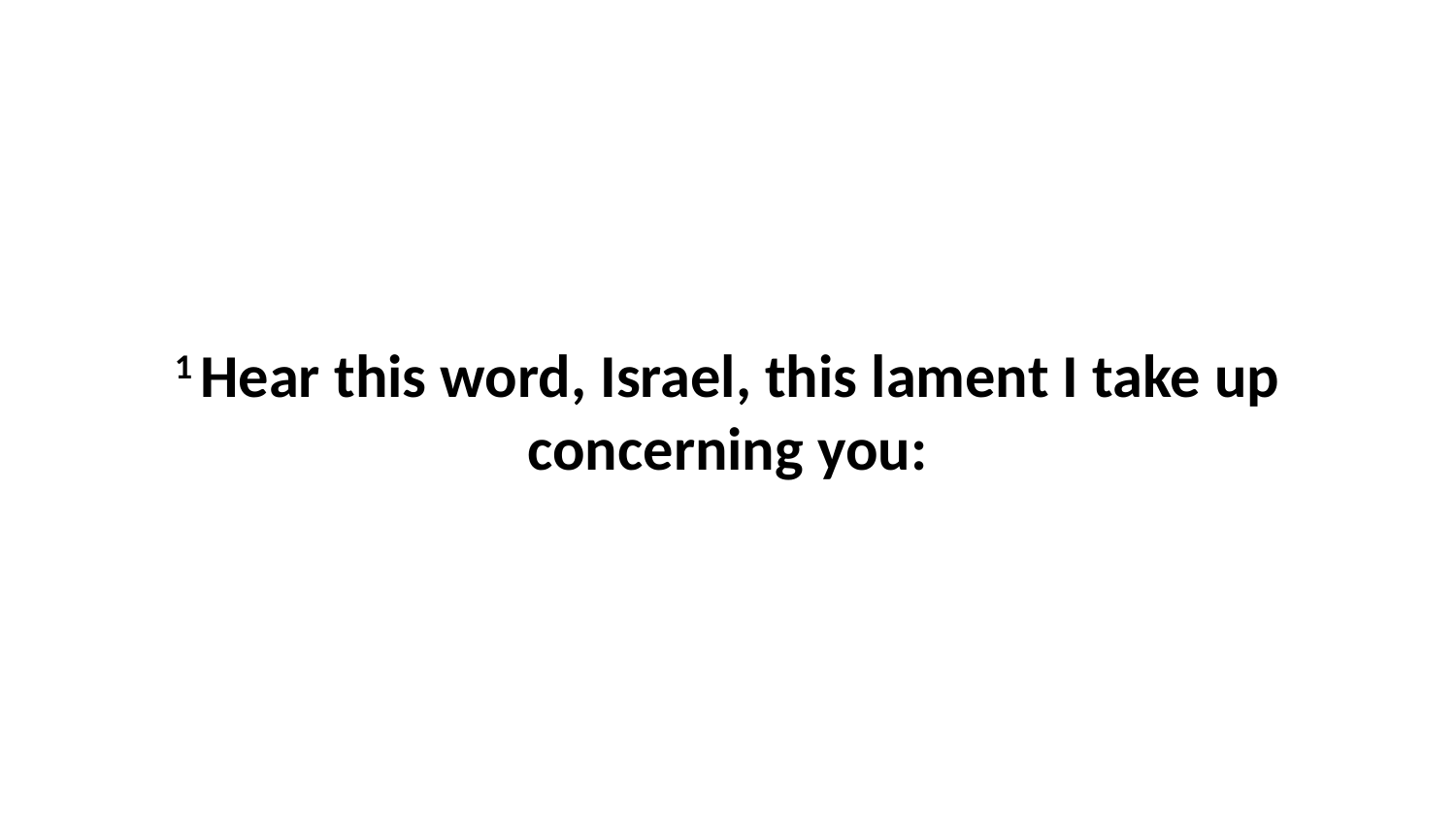

1 Hear this word, Israel, this lament I take up concerning you: